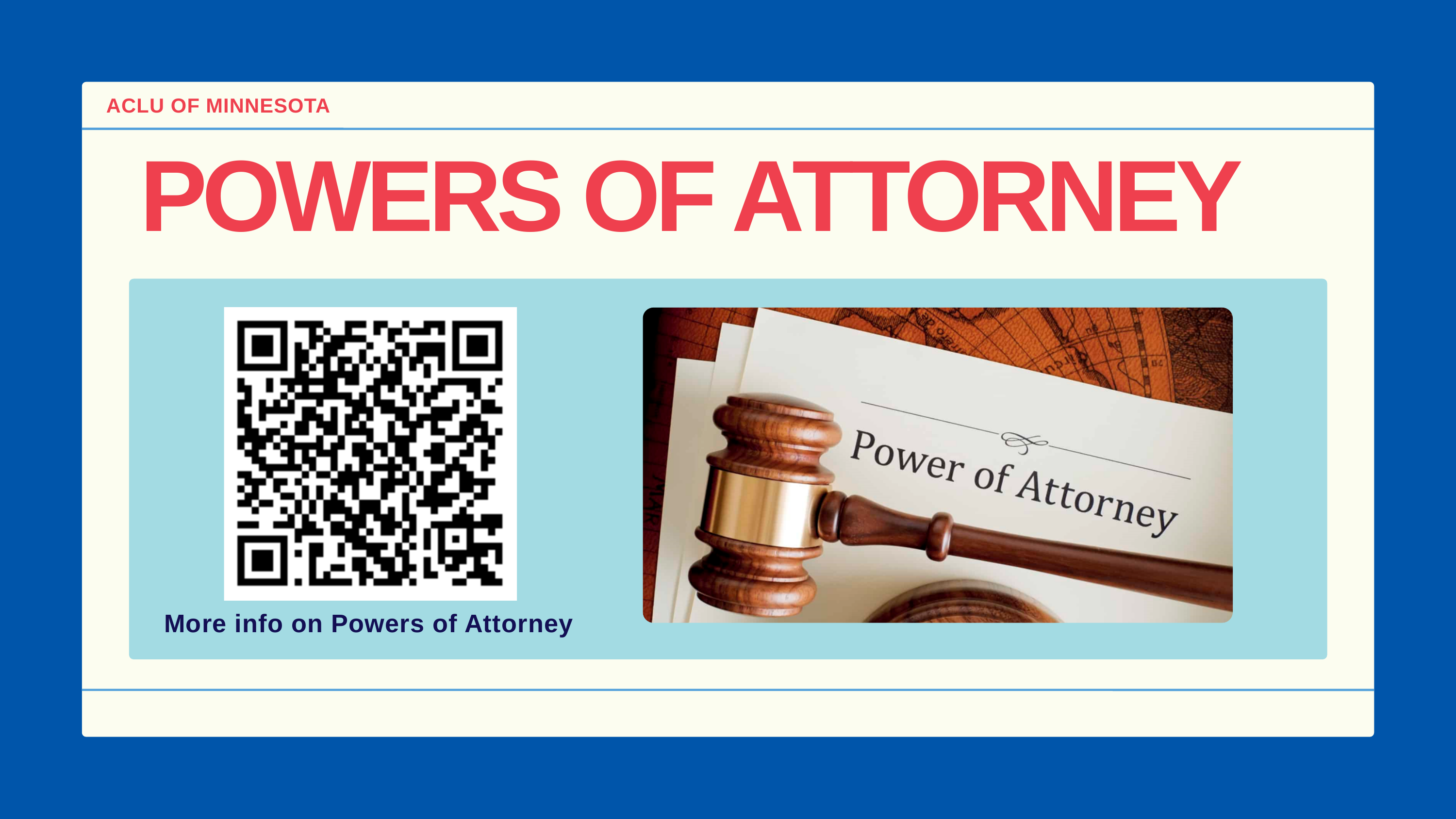

ACLU OF MINNESOTA

POWERS OF ATTORNEY

More info on Powers of Attorney